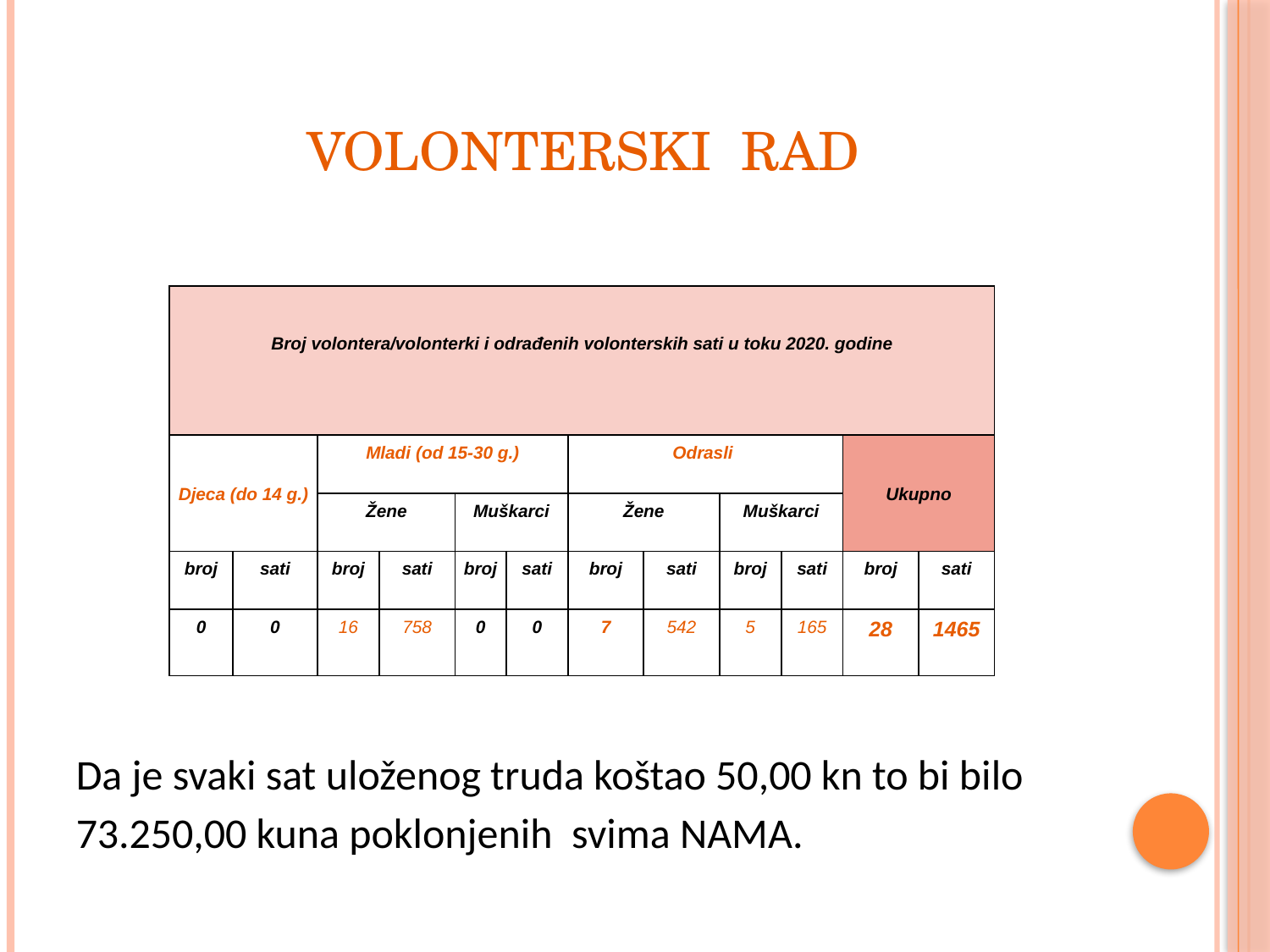

# VOLONTERSKI  RAD

Da je svaki sat uloženog truda koštao 50,00 kn to bi bilo 73.250,00 kuna poklonjenih  svima NAMA.

| Broj volontera/volonterki i odrađenih volonterskih sati u toku 2020. godine |  |  |  |  |  |  |  |  |  |  |  |
| --- | --- | --- | --- | --- | --- | --- | --- | --- | --- | --- | --- |
| Djeca (do 14 g.) |  | Mladi (od 15-30 g.) |  |  |  | Odrasli |  |  |  | Ukupno |  |
|  |  | Žene |  | Muškarci |  | Žene |  | Muškarci |  |  |  |
| broj | sati | broj | sati | broj | sati | broj | sati | broj | sati | broj | sati |
| 0 | 0 | 16 | 758 | 0 | 0 | 7 | 542 | 5 | 165 | 28 | 1465 |